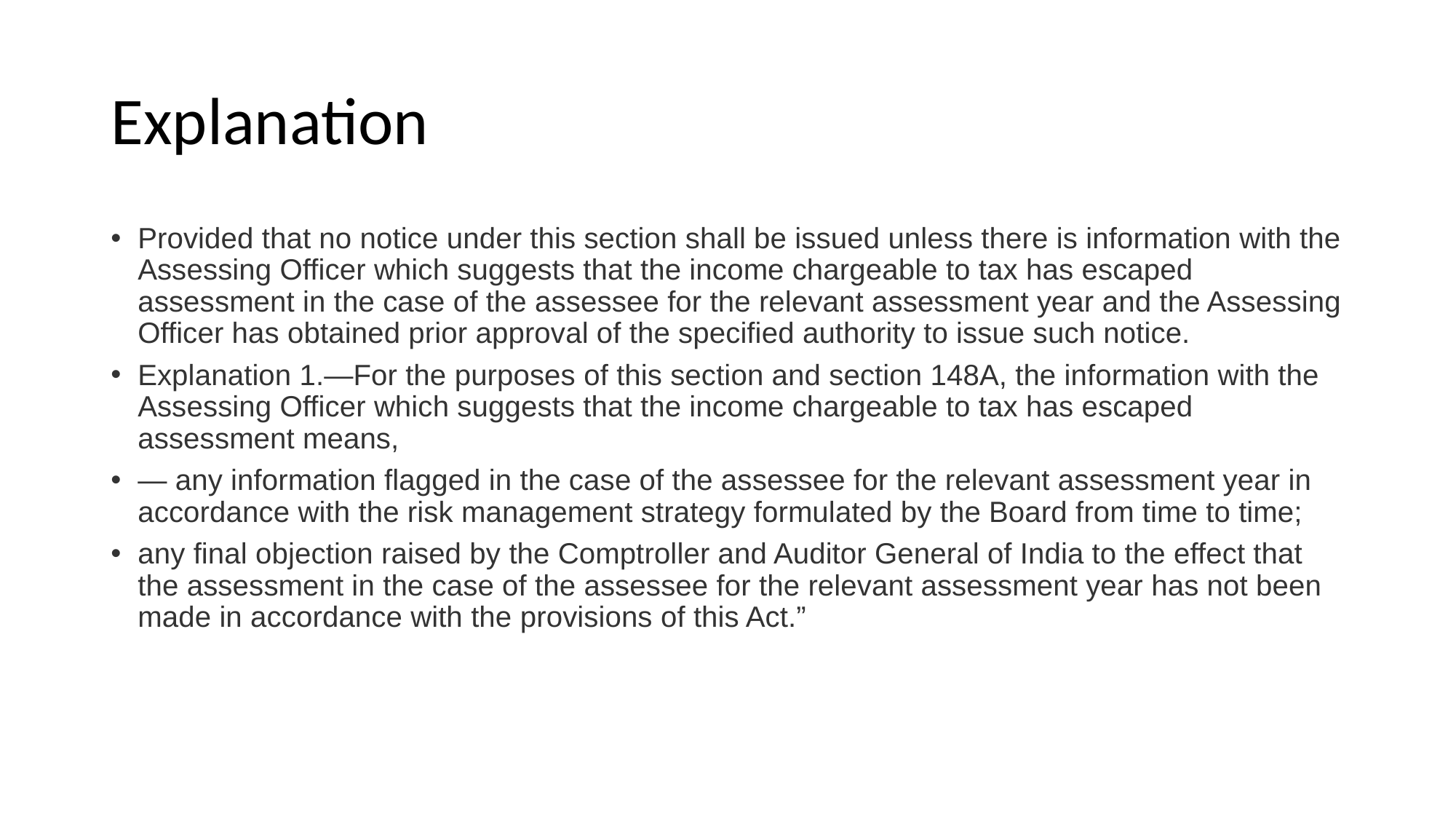

# Explanation
Provided that no notice under this section shall be issued unless there is information with the Assessing Officer which suggests that the income chargeable to tax has escaped assessment in the case of the assessee for the relevant assessment year and the Assessing Officer has obtained prior approval of the specified authority to issue such notice.
Explanation 1.—For the purposes of this section and section 148A, the information with the Assessing Officer which suggests that the income chargeable to tax has escaped assessment means,
— any information flagged in the case of the assessee for the relevant assessment year in accordance with the risk management strategy formulated by the Board from time to time;
any final objection raised by the Comptroller and Auditor General of India to the effect that the assessment in the case of the assessee for the relevant assessment year has not been made in accordance with the provisions of this Act.”